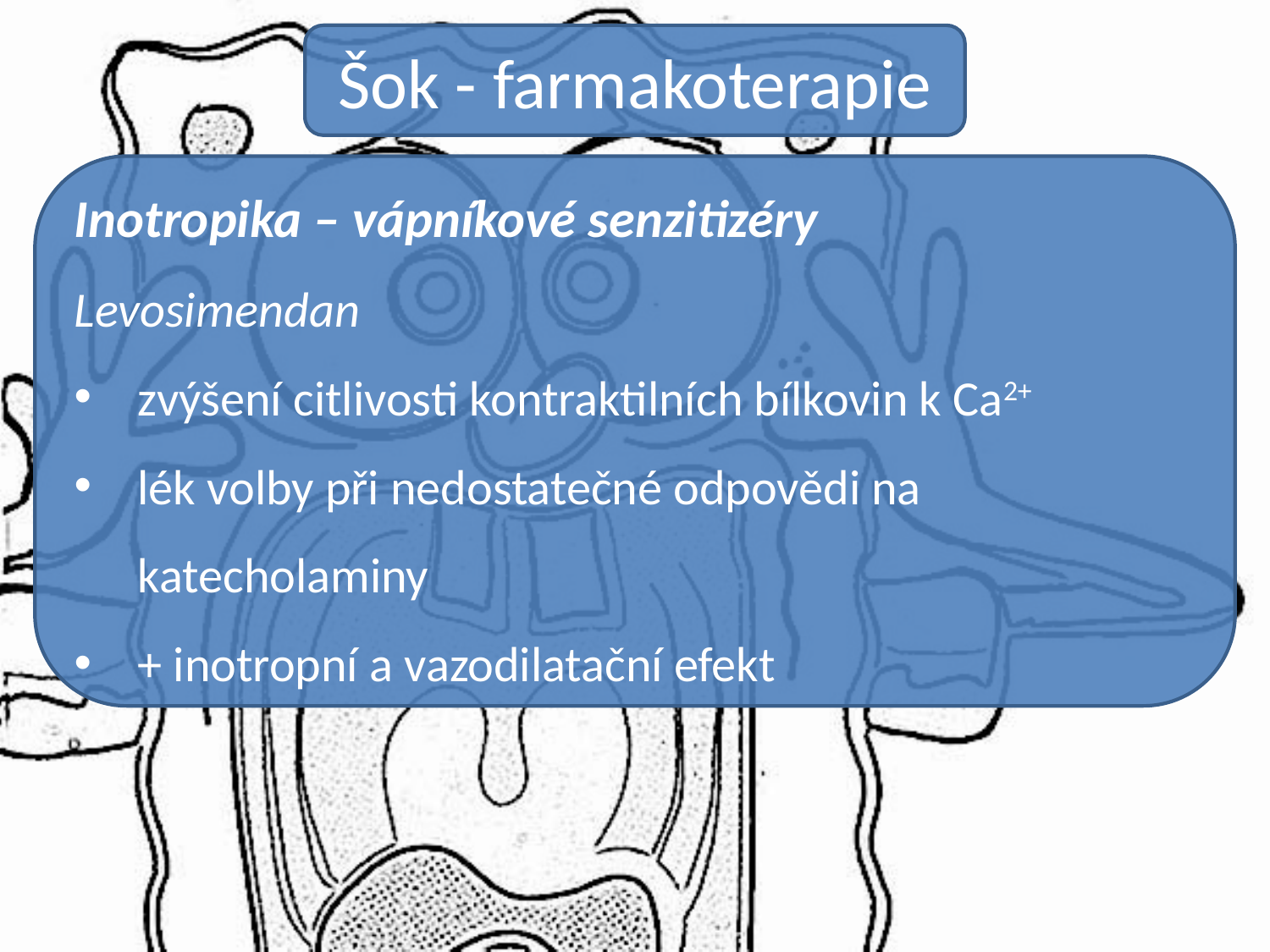

Šok - farmakoterapie
Inotropika – vápníkové senzitizéry
Levosimendan
zvýšení citlivosti kontraktilních bílkovin k Ca2+
lék volby při nedostatečné odpovědi na katecholaminy
+ inotropní a vazodilatační efekt